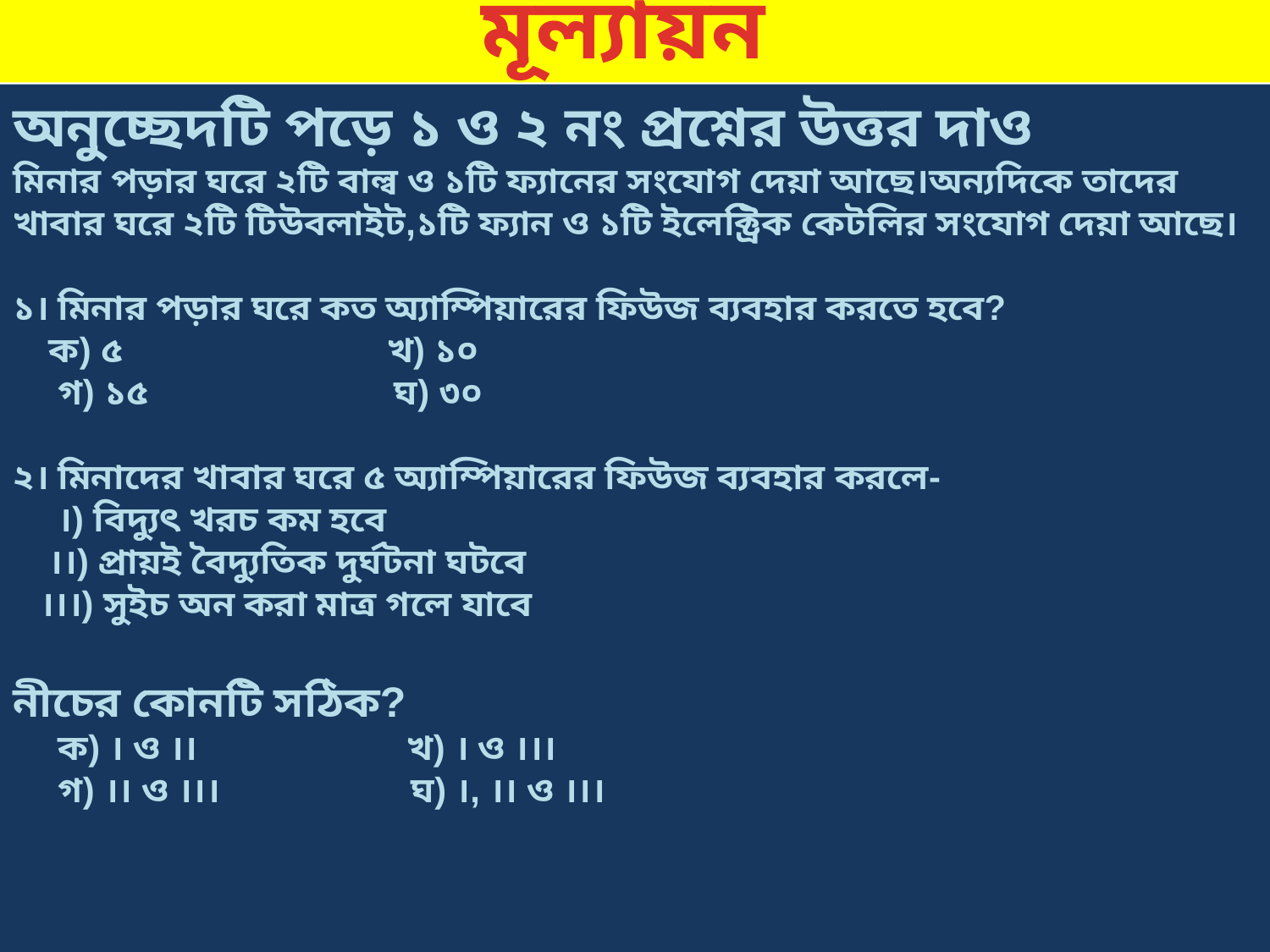

মূল্যায়ন
অনুচ্ছেদটি পড়ে ১ ও ২ নং প্রশ্নের উত্তর দাও
মিনার পড়ার ঘরে ২টি বাল্ব ও ১টি ফ্যানের সংযোগ দেয়া আছে।অন্যদিকে তাদের খাবার ঘরে ২টি টিউবলাইট,১টি ফ্যান ও ১টি ইলেক্ট্রিক কেটলির সংযোগ দেয়া আছে।

১। মিনার পড়ার ঘরে কত অ্যাম্পিয়ারের ফিউজ ব্যবহার করতে হবে?
    ক) ৫                             খ) ১০
     গ) ১৫                           ঘ) ৩০

২। মিনাদের খাবার ঘরে ৫ অ্যাম্পিয়ারের ফিউজ ব্যবহার করলে-
     ।) বিদ্যুৎ খরচ কম হবে
    ।।) প্রায়ই বৈদ্যুতিক দুর্ঘটনা ঘটবে
   ।।।) সুইচ অন করা মাত্র গলে যাবে

নীচের কোনটি সঠিক?
     ক) । ও ।।                       খ) । ও ।।।
     গ) ।। ও ।।।                     ঘ) ।, ।। ও ।।।